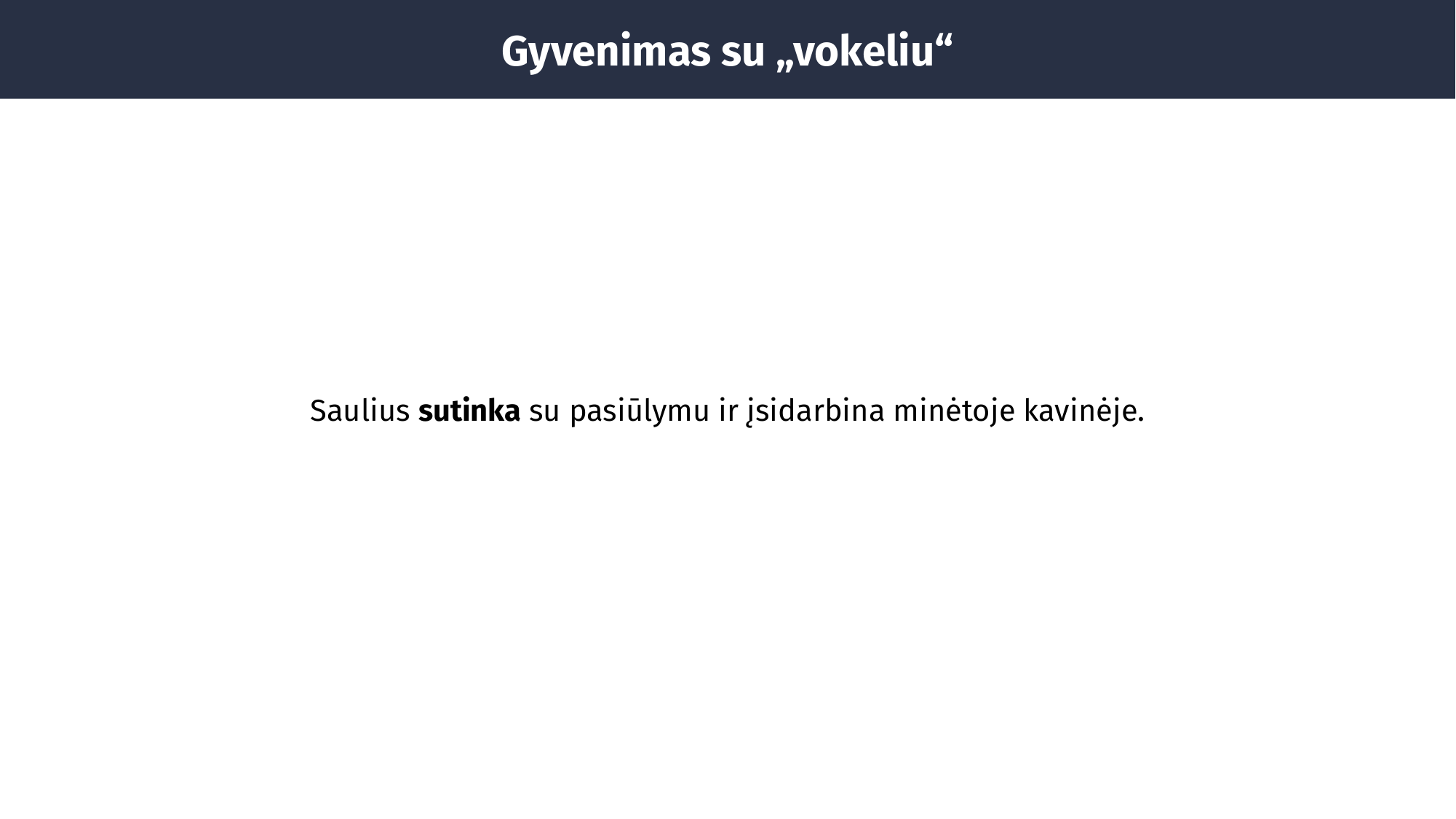

Gyvenimas su „vokeliu“
Saulius sutinka su pasiūlymu ir įsidarbina minėtoje kavinėje.